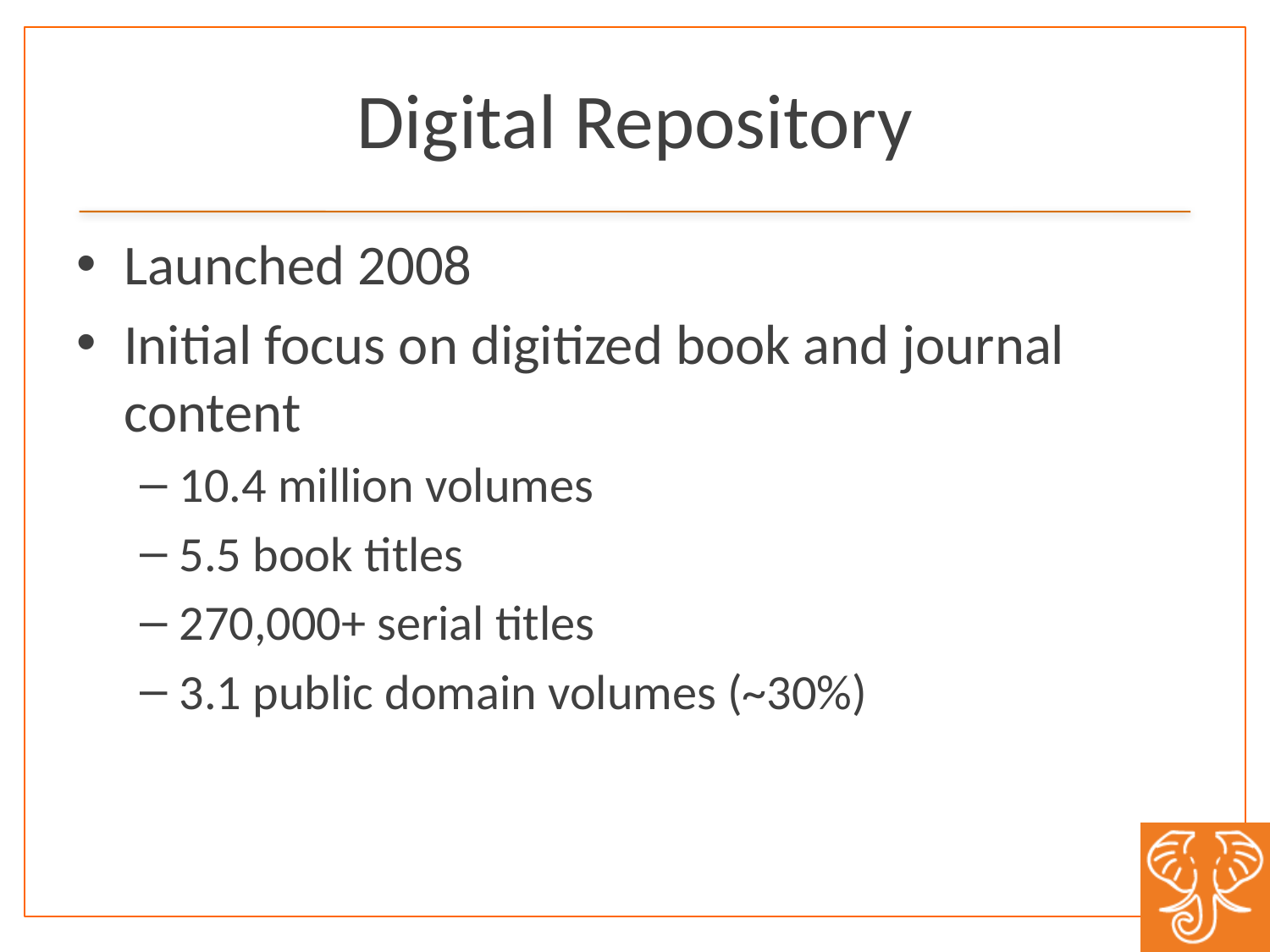

# Digital Repository
Launched 2008
Initial focus on digitized book and journal content
10.4 million volumes
5.5 book titles
270,000+ serial titles
3.1 public domain volumes (~30%)